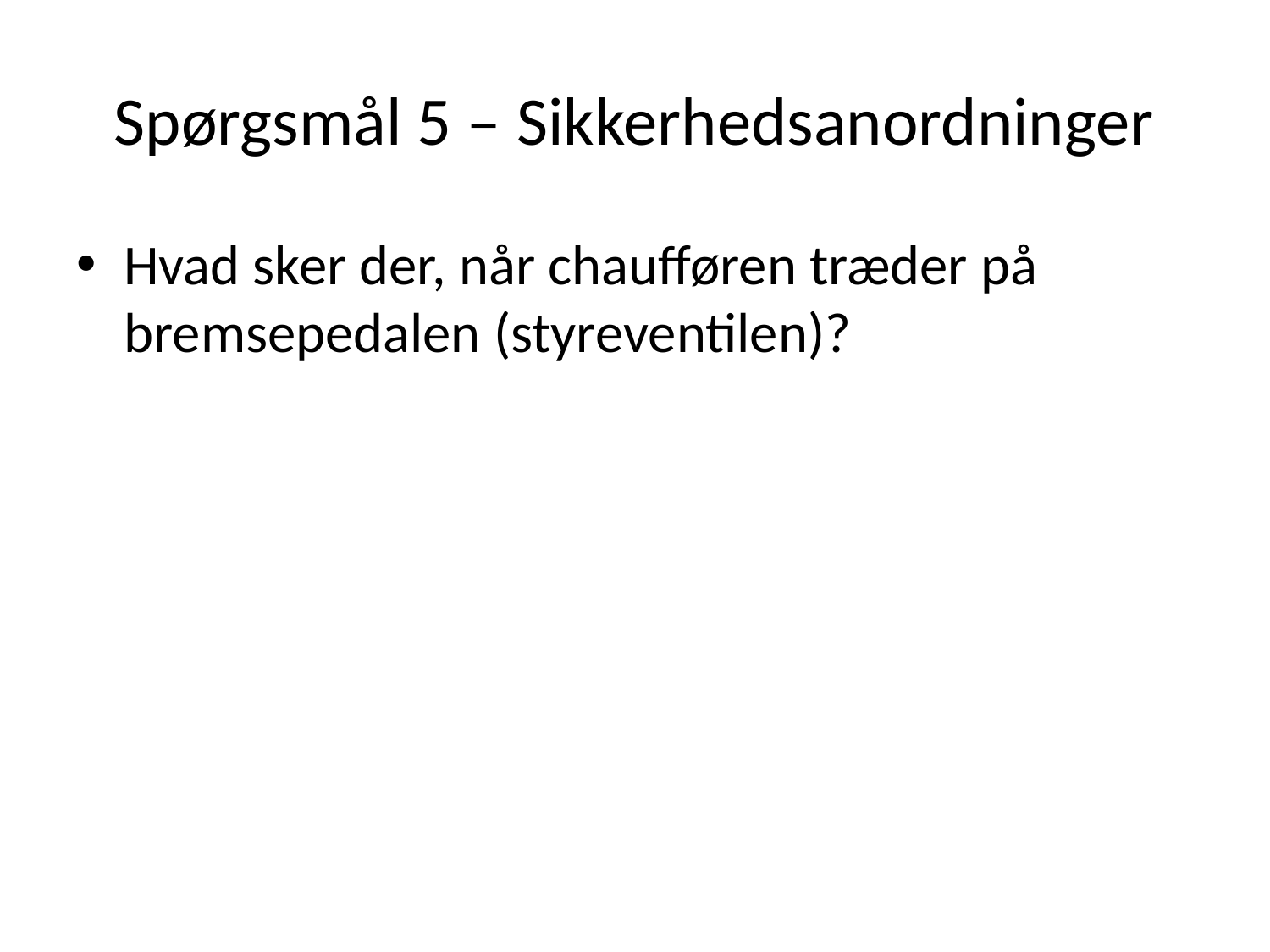

# Spørgsmål 5 – Sikkerhedsanordninger
Hvad sker der, når chaufføren træder på bremsepedalen (styreventilen)?